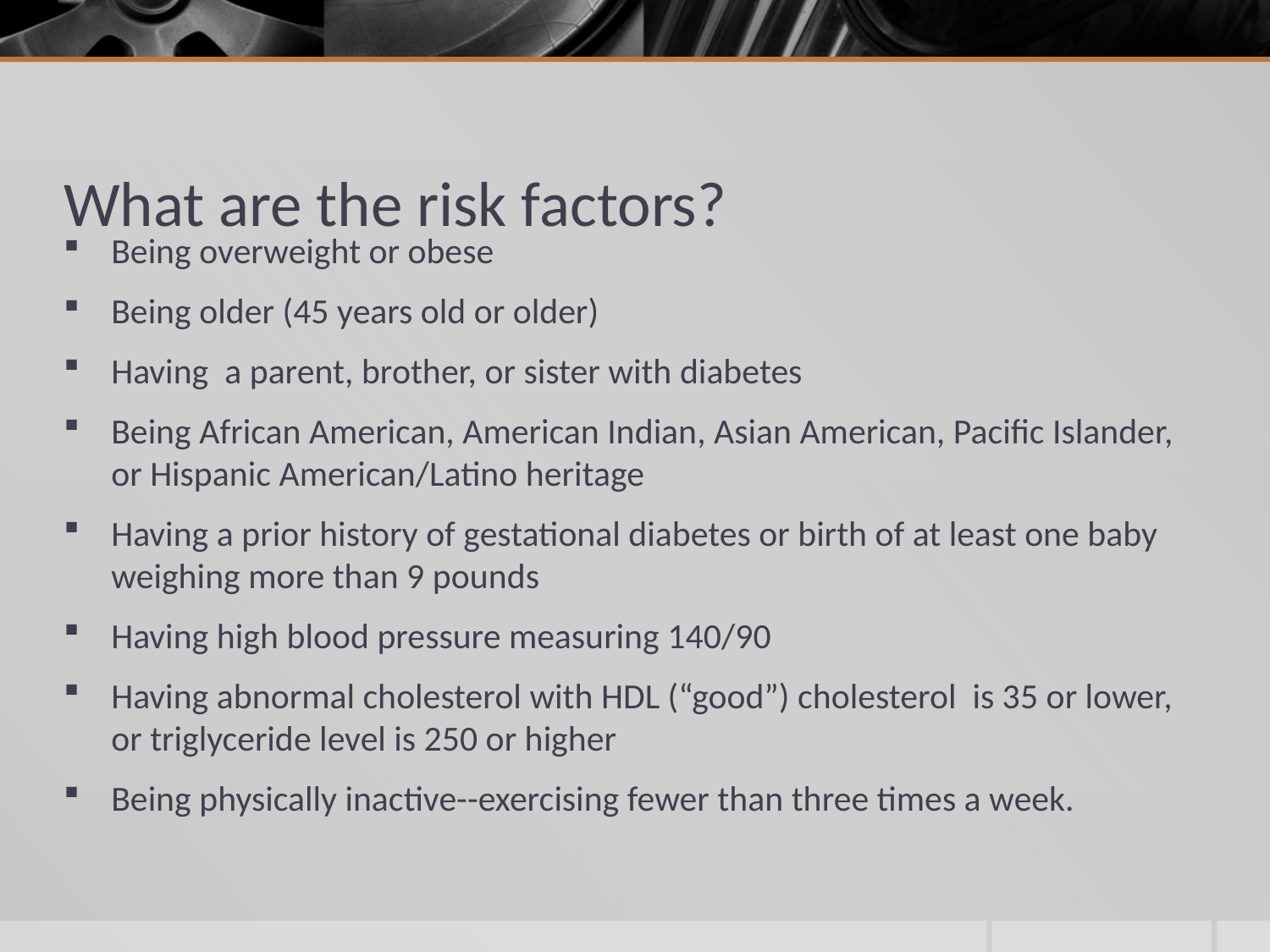

# What are the risk factors?
Being overweight or obese
Being older (45 years old or older)
Having  a parent, brother, or sister with diabetes
Being African American, American Indian, Asian American, Pacific Islander, or Hispanic American/Latino heritage
Having a prior history of gestational diabetes or birth of at least one baby weighing more than 9 pounds
Having high blood pressure measuring 140/90
Having abnormal cholesterol with HDL (“good”) cholesterol  is 35 or lower, or triglyceride level is 250 or higher
Being physically inactive--exercising fewer than three times a week.